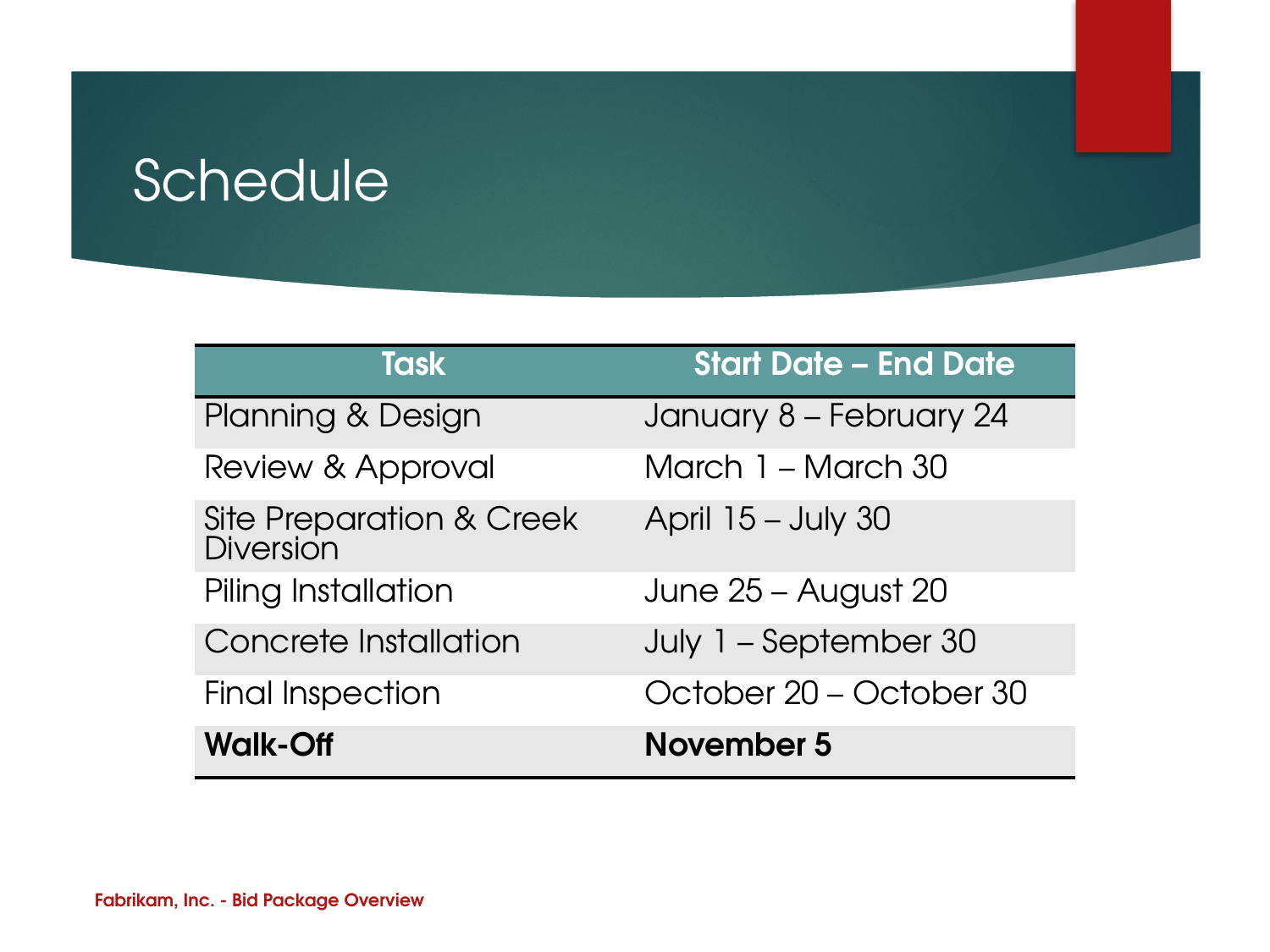

# Schedule
| Task | Start Date – End Date |
| --- | --- |
| Planning & Design | January 8 – February 24 |
| Review & Approval | March 1 – March 30 |
| Site Preparation & Creek Diversion | April 15 – July 30 |
| Piling Installation | June 25 – August 20 |
| Concrete Installation | July 1 – September 30 |
| Final Inspection | October 20 – October 30 |
| Walk-Off | November 5 |
Fabrikam, Inc. - Bid Package Overview